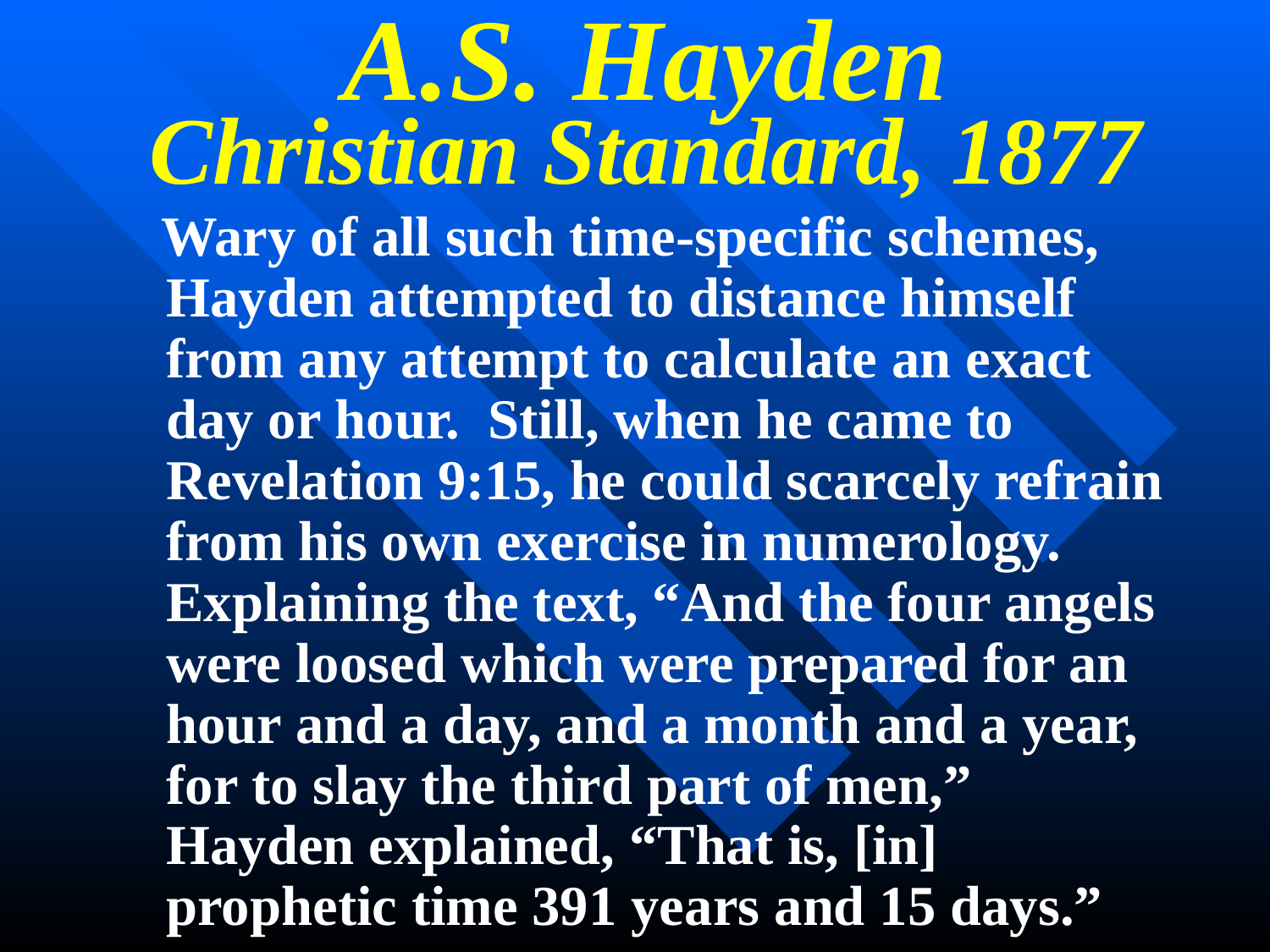

# A.S. Hayden Christian Standard, 1877
   Wary of all such time-specific schemes, Hayden attempted to distance himself from any attempt to calculate an exact day or hour.  Still, when he came to Revelation 9:15, he could scarcely refrain from his own exercise in numerology.  Explaining the text, “And the four angels were loosed which were prepared for an hour and a day, and a month and a year,  for to slay the third part of men,” Hayden explained, “That is, [in] prophetic time 391 years and 15 days.”